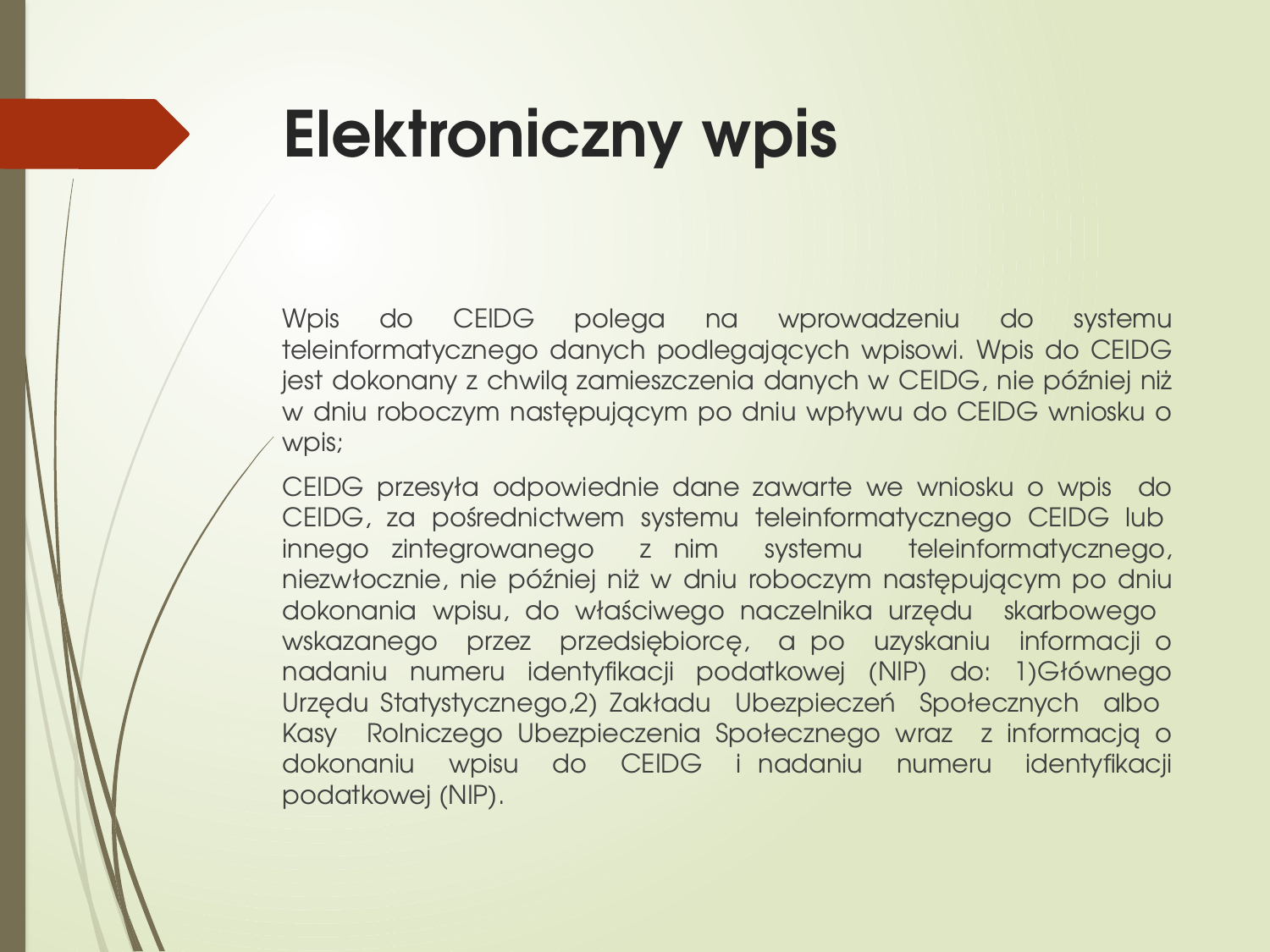

# Elektroniczny wpis
Wpis do CEIDG polega na wprowadzeniu do systemu teleinformatycznego danych podlegających wpisowi. Wpis do CEIDG jest dokonany z chwilą zamieszczenia danych w CEIDG, nie później niż w dniu roboczym następującym po dniu wpływu do CEIDG wniosku o wpis;
CEIDG przesyła odpowiednie dane zawarte we wniosku o wpis  do CEIDG,  za  pośrednictwem  systemu  teleinformatycznego  CEIDG  lub  innego zintegrowanego  z nim  systemu  teleinformatycznego, niezwłocznie, nie później niż w dniu roboczym następującym po dniu dokonania wpisu, do właściwego naczelnika urzędu  skarbowego  wskazanego  przez  przedsiębiorcę,  a po  uzyskaniu  informacji o nadaniu numeru identyfikacji podatkowej (NIP) do: 1)Głównego Urzędu Statystycznego,2) Zakładu  Ubezpieczeń  Społecznych  albo  Kasy  Rolniczego Ubezpieczenia Społecznego wraz  z informacją o dokonaniu  wpisu  do  CEIDG  i nadaniu  numeru  identyfikacji podatkowej (NIP).